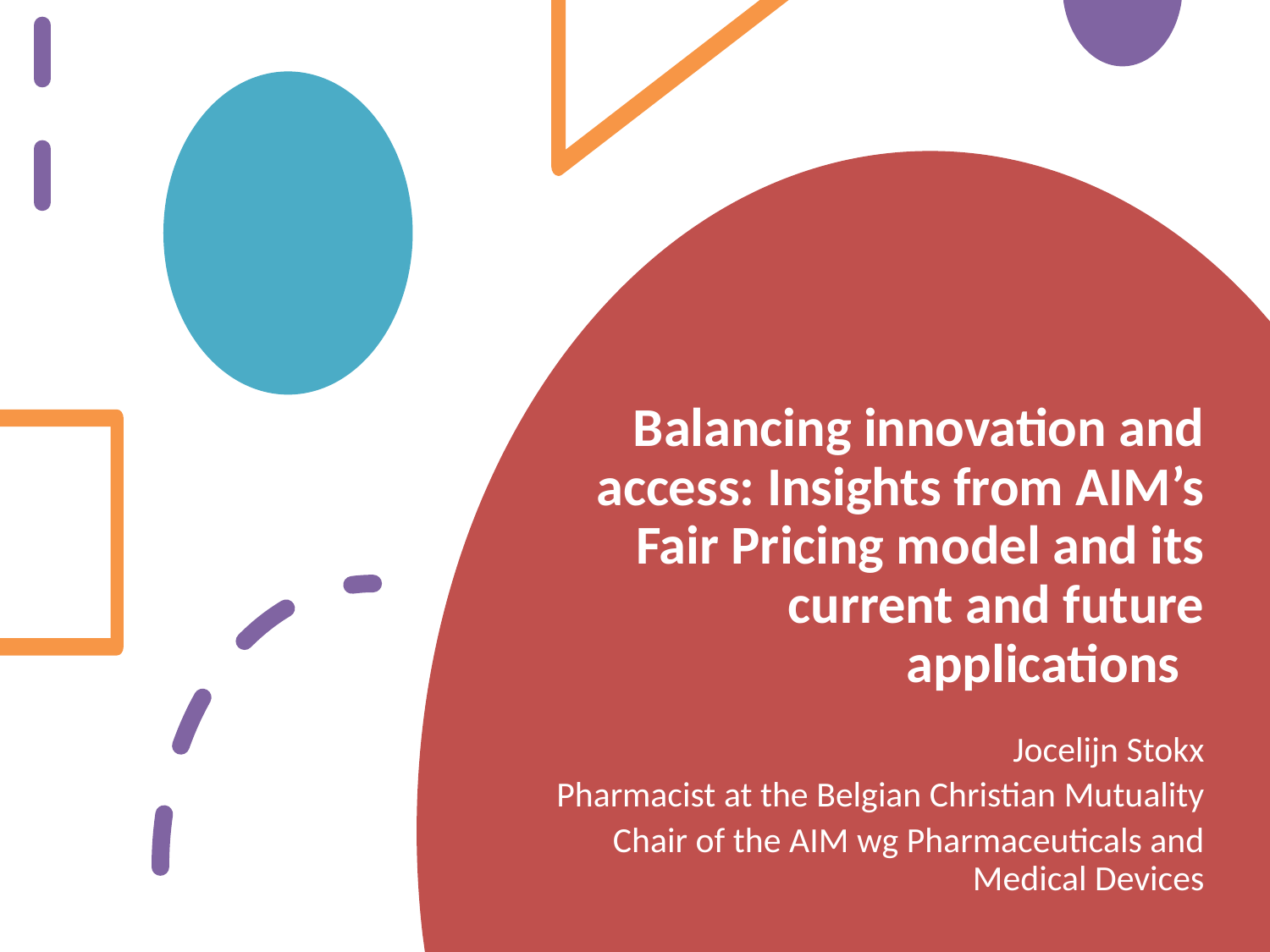

# Balancing innovation and access: Insights from AIM’s Fair Pricing model and its current and future applications

Jocelijn Stokx
Pharmacist at the Belgian Christian Mutuality
Chair of the AIM wg Pharmaceuticals and Medical Devices